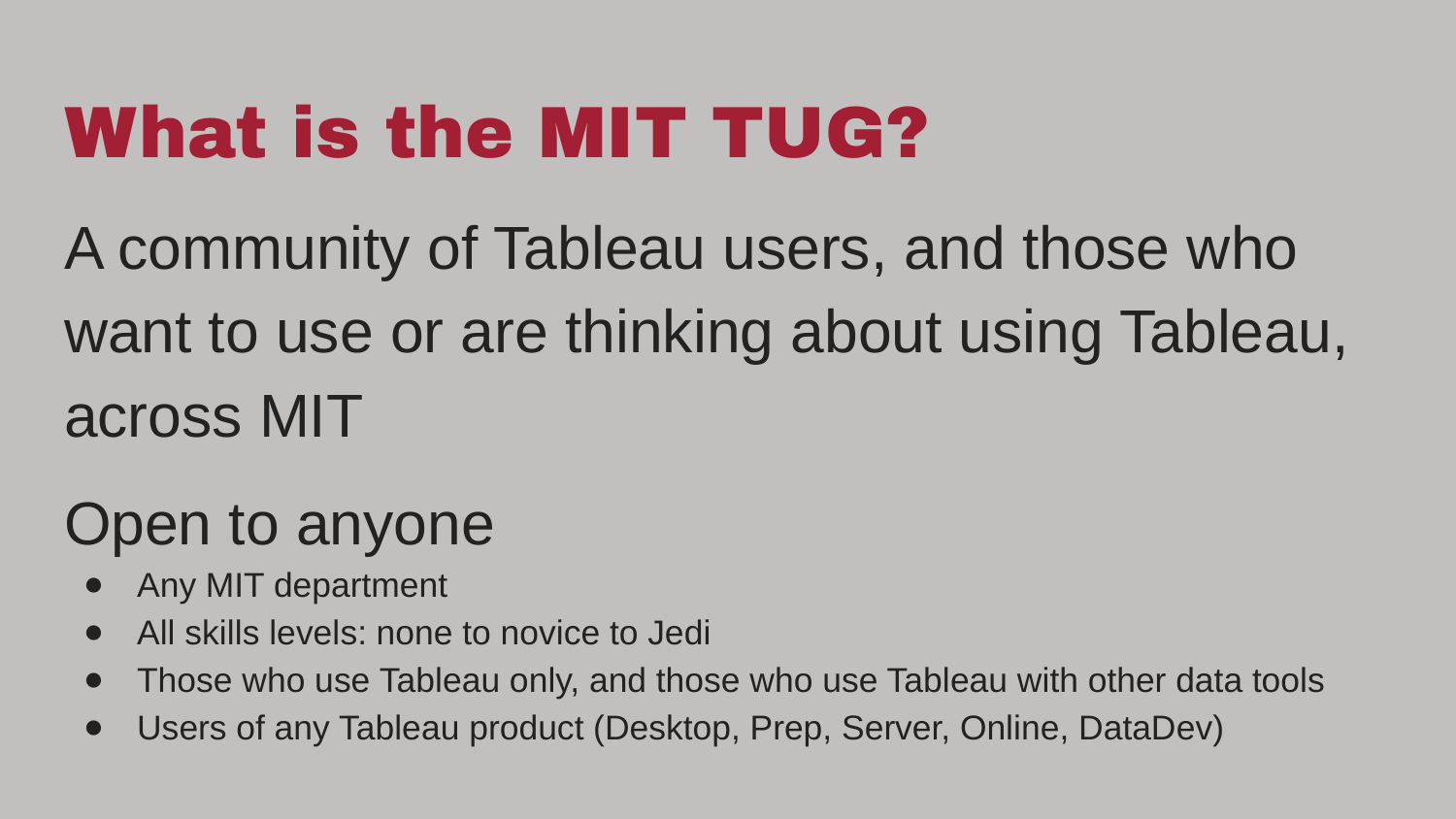

# What is the MIT TUG?
A community of Tableau users, and those who want to use or are thinking about using Tableau, across MIT
Open to anyone
Any MIT department
All skills levels: none to novice to Jedi
Those who use Tableau only, and those who use Tableau with other data tools
Users of any Tableau product (Desktop, Prep, Server, Online, DataDev)